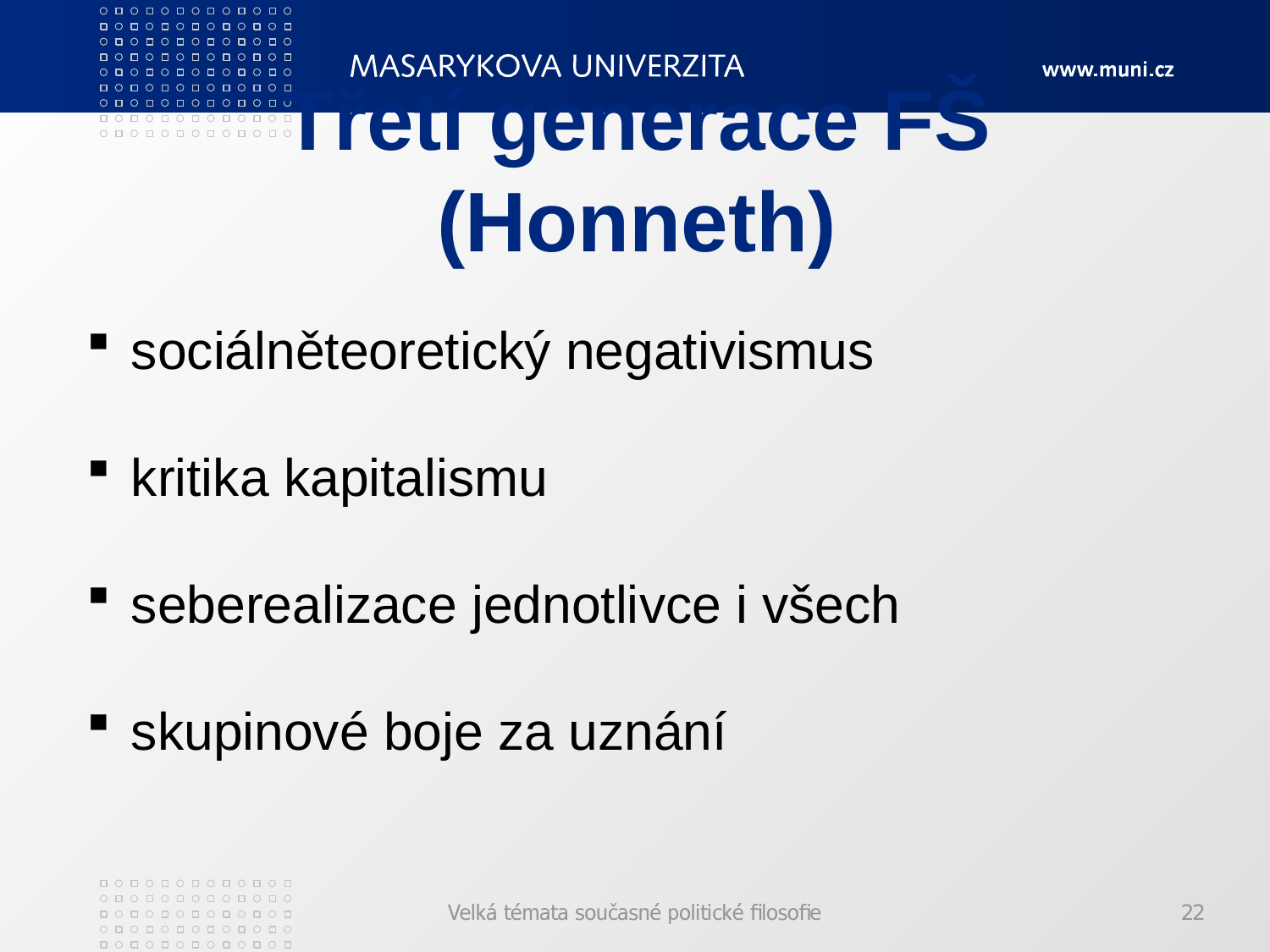

# Třetí generace FŠ (Honneth)
 sociálněteoretický negativismus

 kritika kapitalismu

 seberealizace jednotlivce i všech

 skupinové boje za uznání
Velká témata současné politické filosofie
22